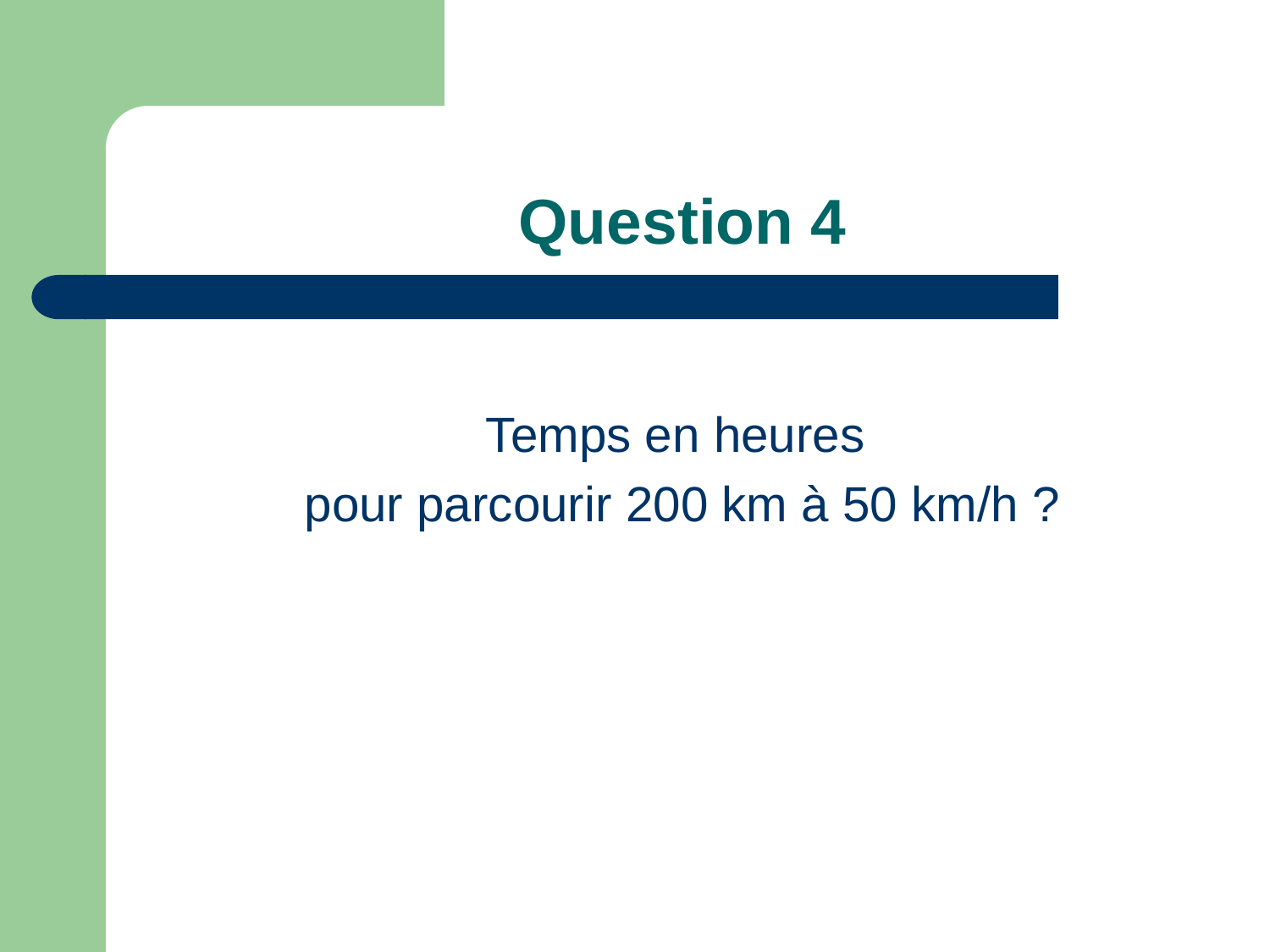

# Question 4

Temps en heures
pour parcourir 200 km à 50 km/h ?